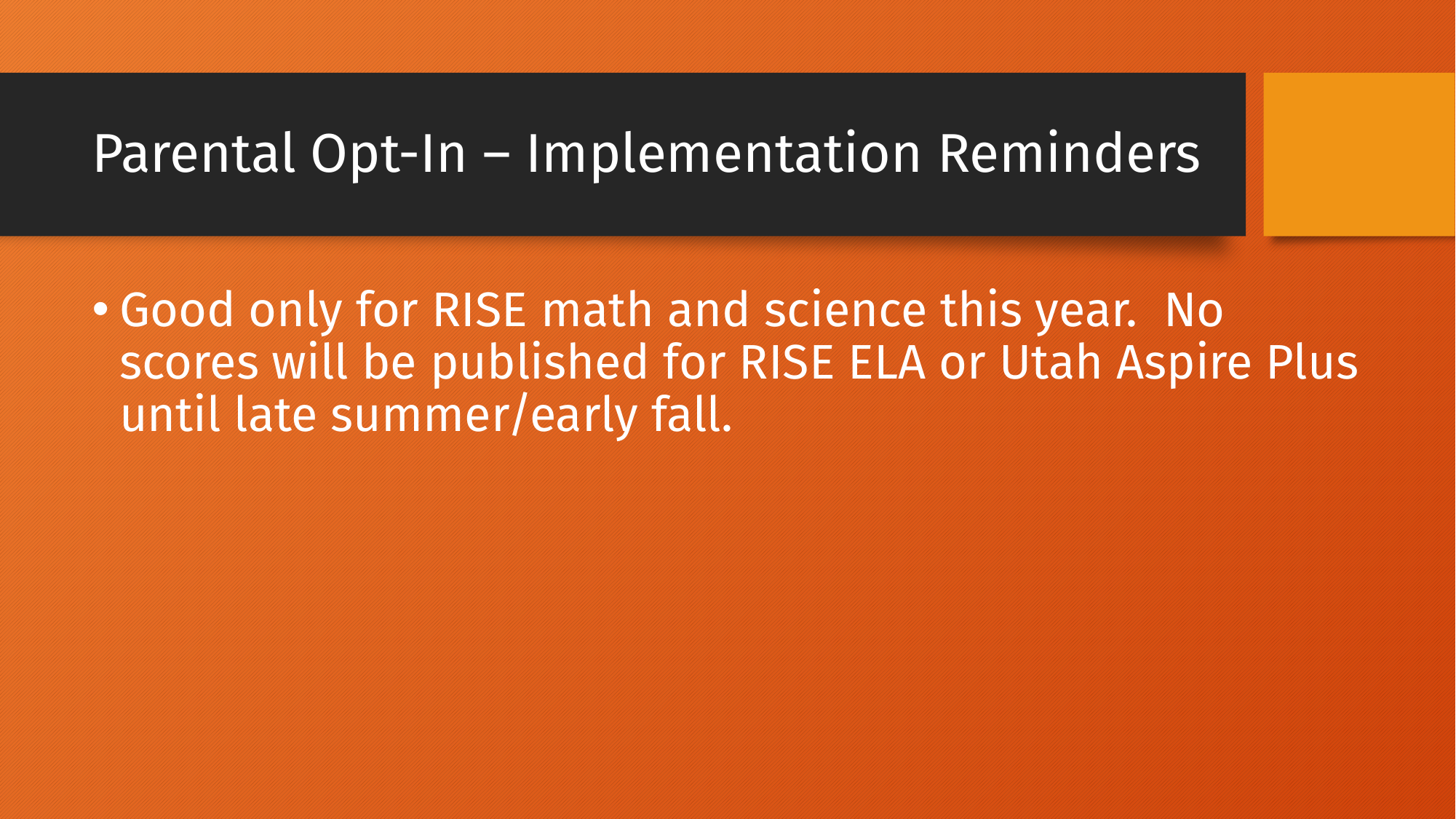

# Parental Opt-In – Implementation Reminders
Good only for RISE math and science this year.  No scores will be published for RISE ELA or Utah Aspire Plus until late summer/early fall.